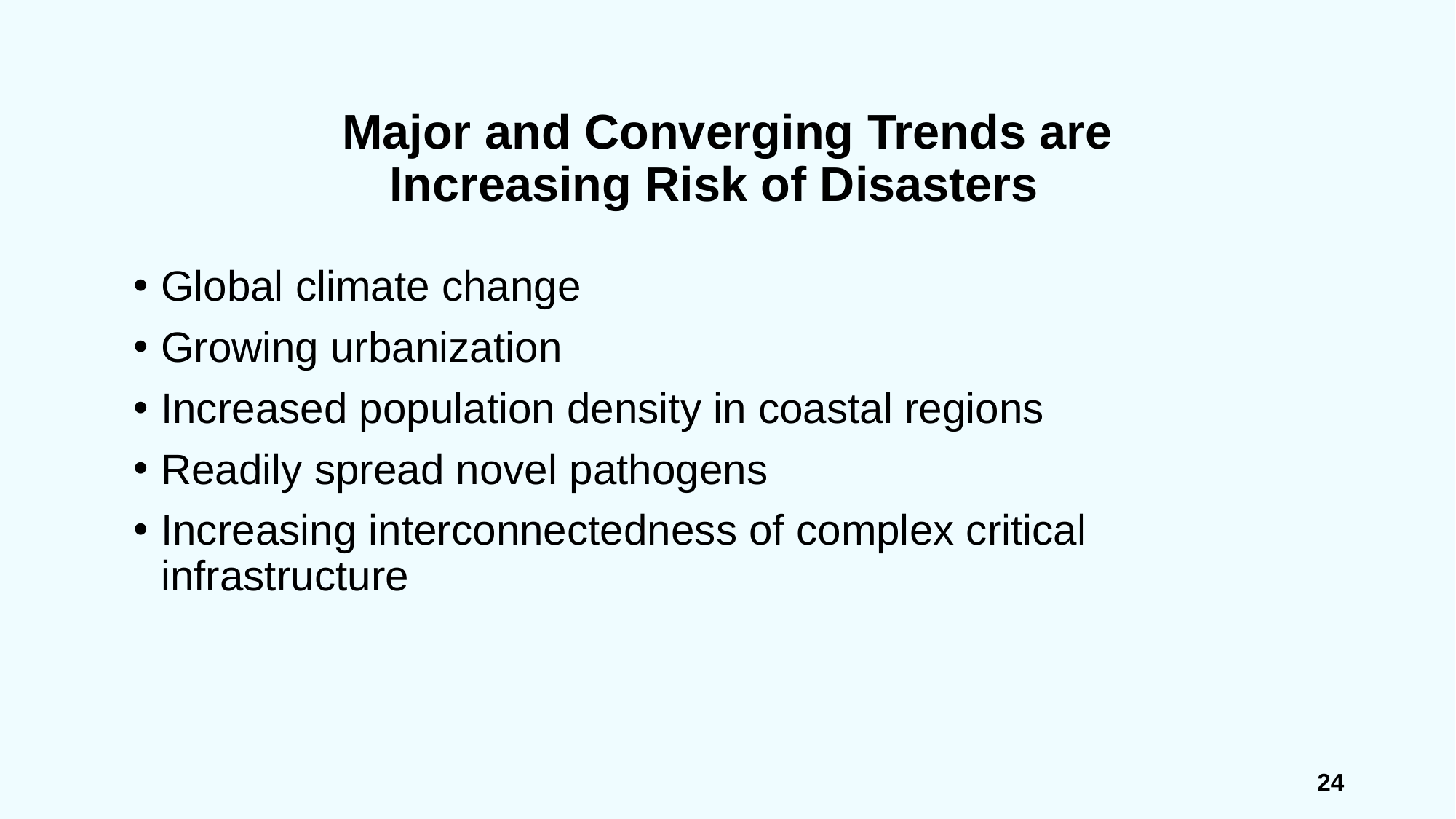

# Major and Converging Trends are Increasing Risk of Disasters
Global climate change
Growing urbanization
Increased population density in coastal regions
Readily spread novel pathogens
Increasing interconnectedness of complex critical infrastructure
24